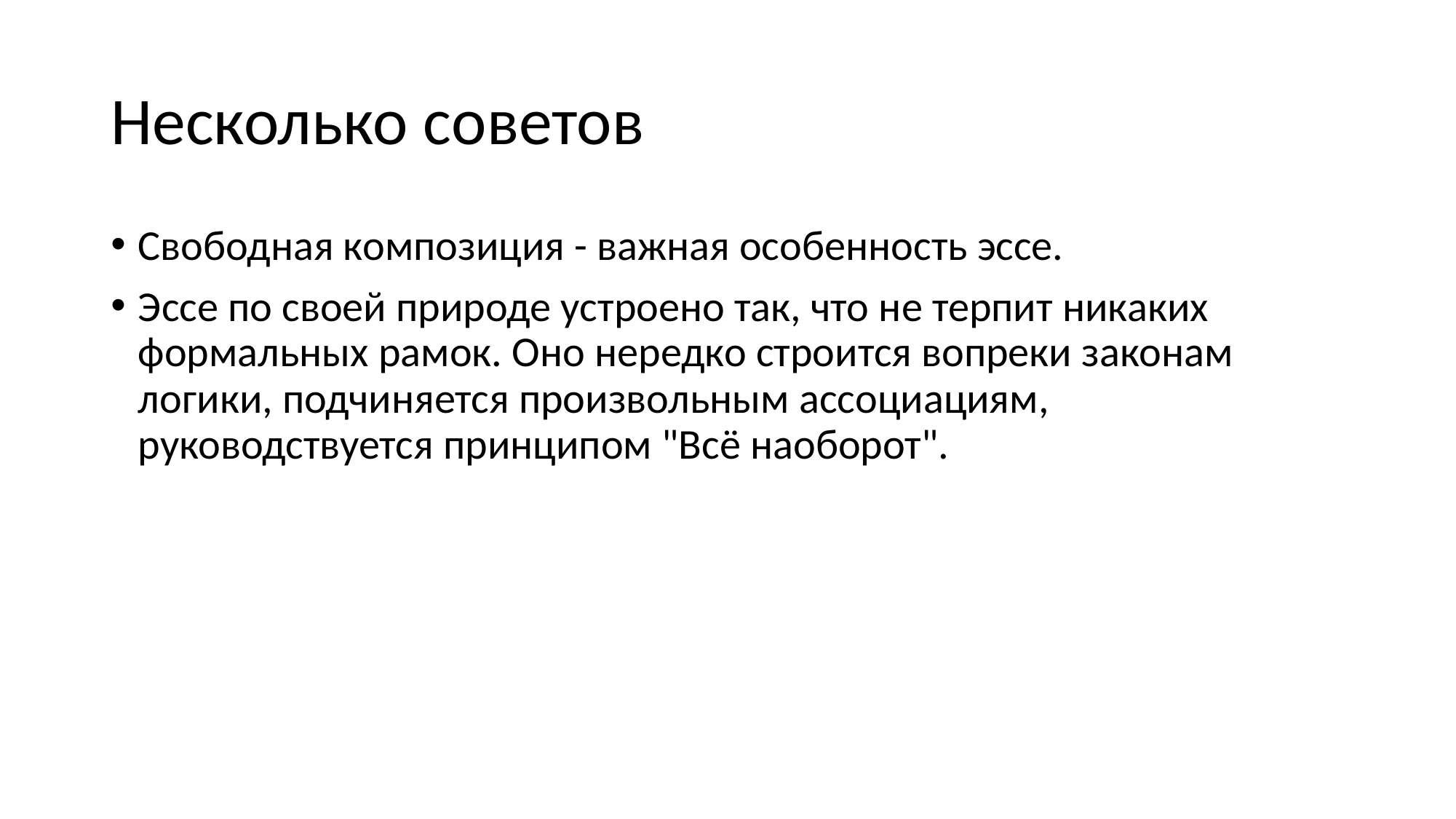

# Несколько советов
Свободная композиция - важная особенность эссе.
Эссе по своей природе устроено так, что не терпит никаких формальных рамок. Оно нередко строится вопреки законам логики, подчиняется произвольным ассоциациям, руководствуется принципом "Всё наоборот".